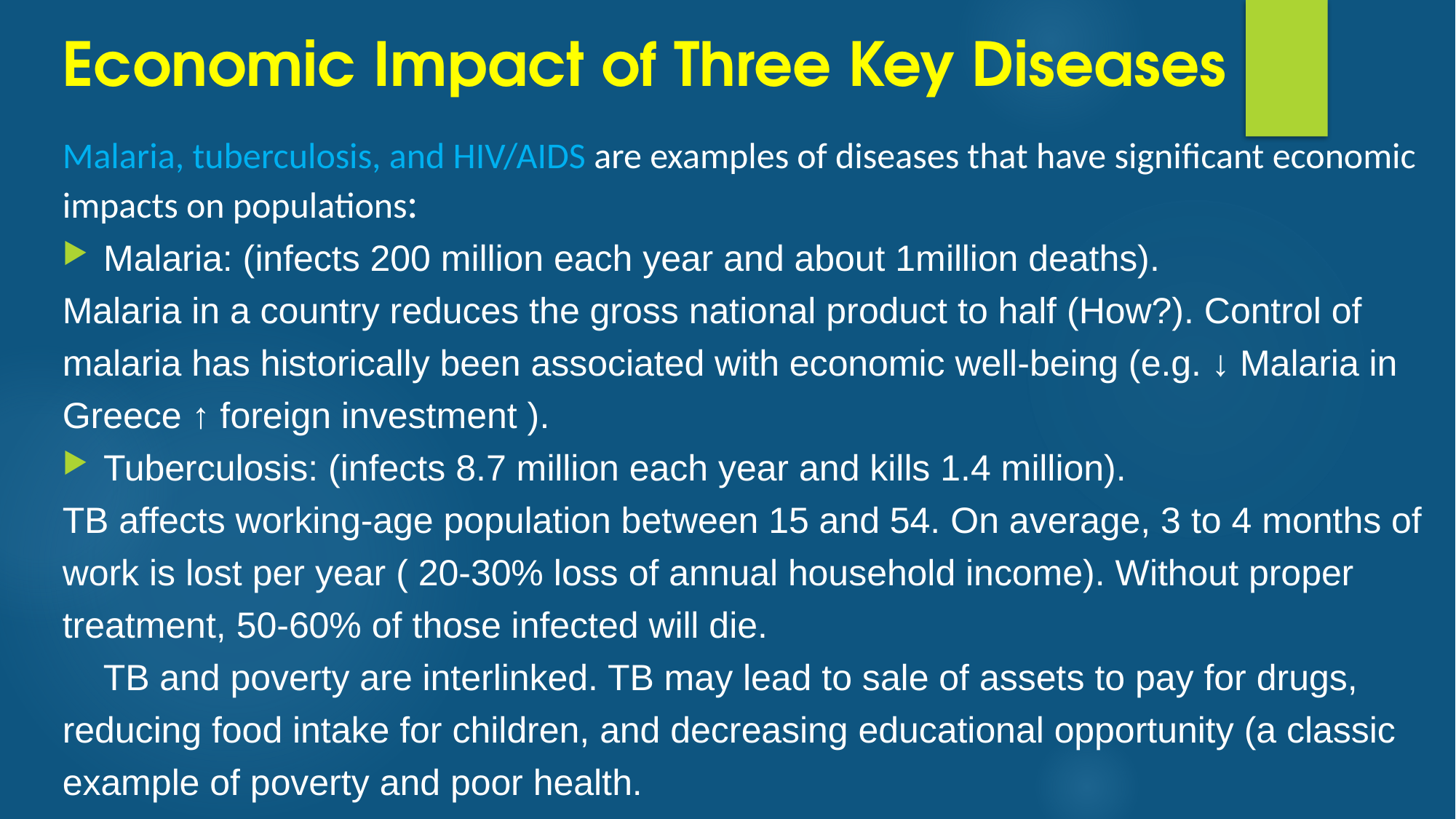

# Economic Impact of Three Key Diseases
Malaria, tuberculosis, and HIV/AIDS are examples of diseases that have significant economic impacts on populations:
Malaria: (infects 200 million each year and about 1million deaths).
Malaria in a country reduces the gross national product to half (How?). Control of malaria has historically been associated with economic well-being (e.g. ↓ Malaria in Greece ↑ foreign investment ).
Tuberculosis: (infects 8.7 million each year and kills 1.4 million).
TB affects working-age population between 15 and 54. On average, 3 to 4 months of work is lost per year ( 20-30% loss of annual household income). Without proper treatment, 50-60% of those infected will die.
    TB and poverty are interlinked. TB may lead to sale of assets to pay for drugs, reducing food intake for children, and decreasing educational opportunity (a classic example of poverty and poor health.